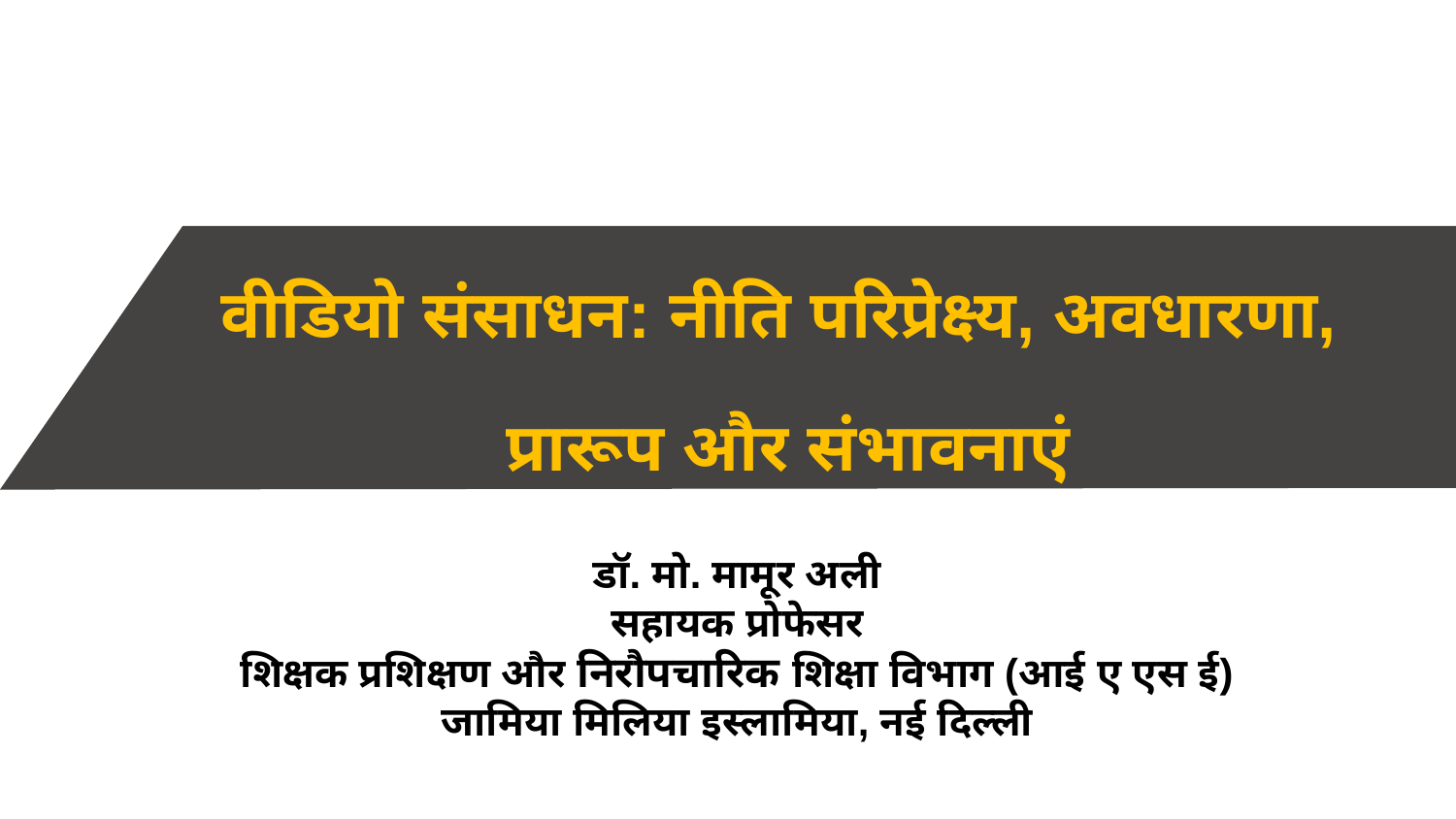

वीडियो संसाधन: नीति परिप्रेक्ष्य, अवधारणा,
 प्रारूप और संभावनाएं
डॉ. मो. मामूर अली
सहायक प्रोफेसर
शिक्षक प्रशिक्षण और निरौपचारिक शिक्षा विभाग (आई ए एस ई)
जामिया मिलिया इस्लामिया, नई दिल्ली